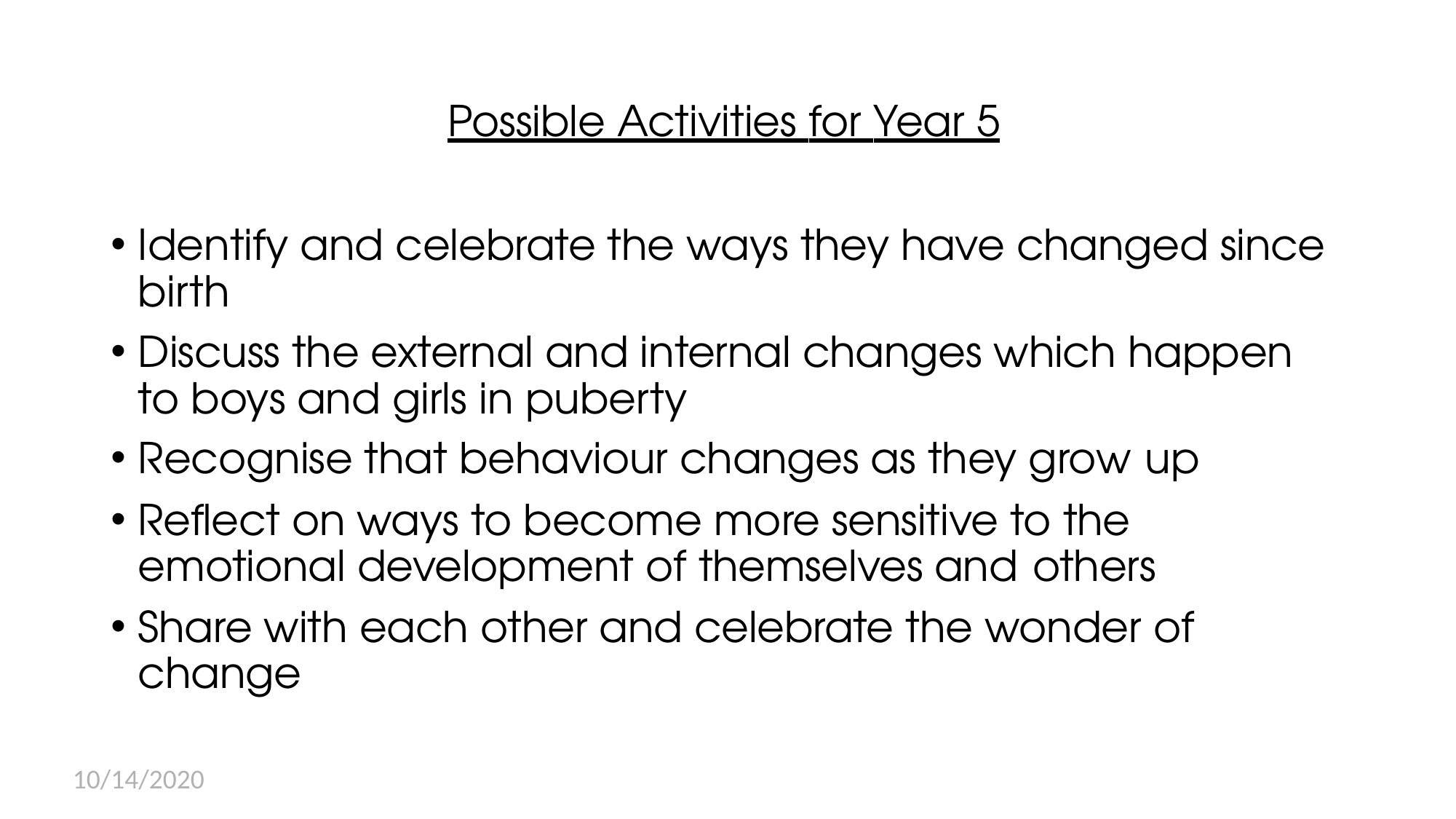

# Possible Activities for Year 5
Identify and celebrate the ways they have changed since  birth
Discuss the external and internal changes which happen  to boys and girls in puberty
Recognise that behaviour changes as they grow up
Reflect on ways to become more sensitive to the  emotional development of themselves and others
Share with each other and celebrate the wonder of  change
10/14/2020
St Joseph's Catholic Primary School